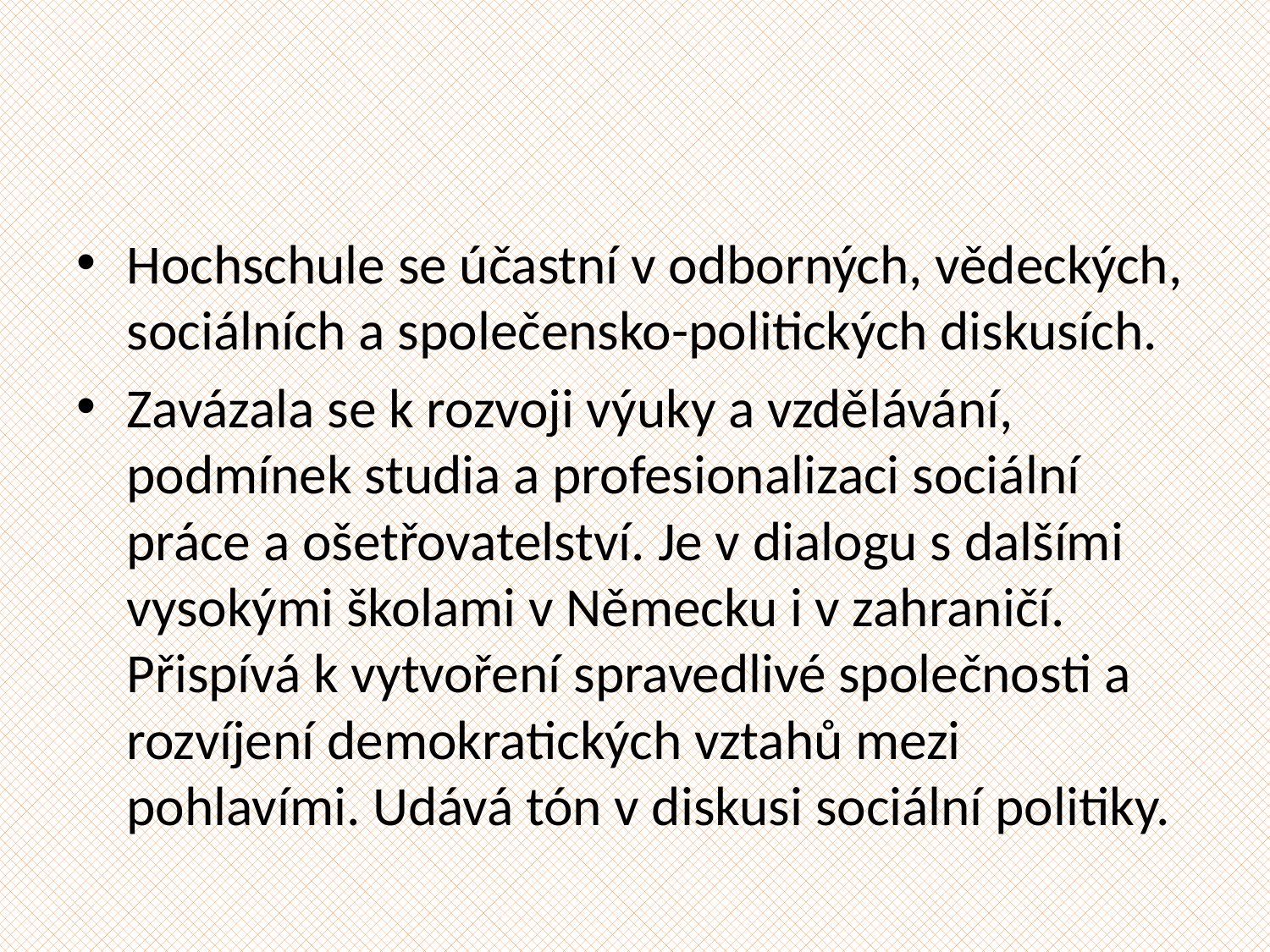

#
Hochschule se účastní v odborných, vědeckých, sociálních a společensko-politických diskusích.
Zavázala se k rozvoji výuky a vzdělávání, podmínek studia a profesionalizaci sociální práce a ošetřovatelství. Je v dialogu s dalšími vysokými školami v Německu i v zahraničí. Přispívá k vytvoření spravedlivé společnosti a rozvíjení demokratických vztahů mezi pohlavími. Udává tón v diskusi sociální politiky.